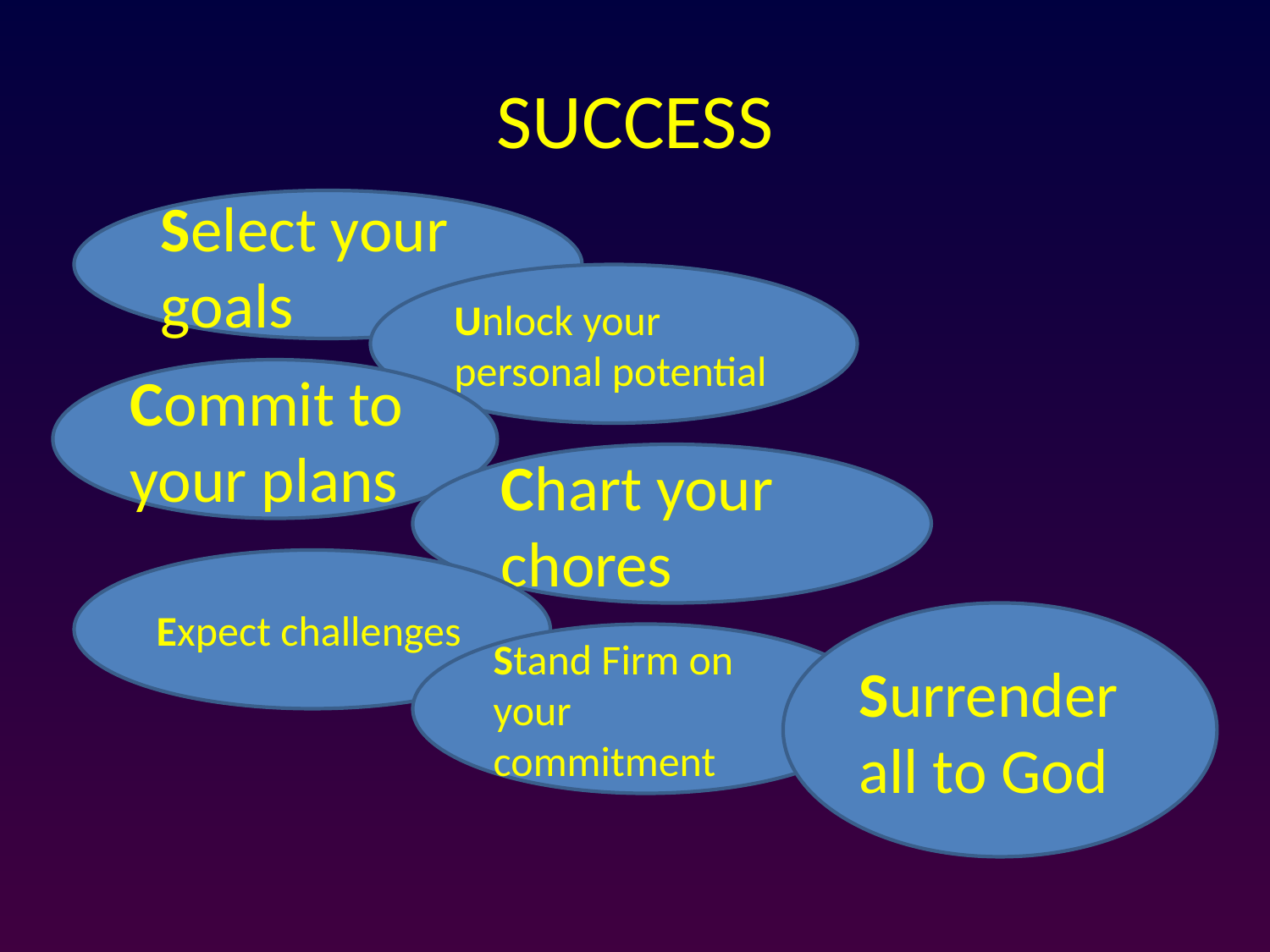

# SUCCESS

Select your goals
Unlock your personal potential
Commit to your plans
Chart your chores
Expect challenges
Surrender all to God
Stand Firm on your commitment